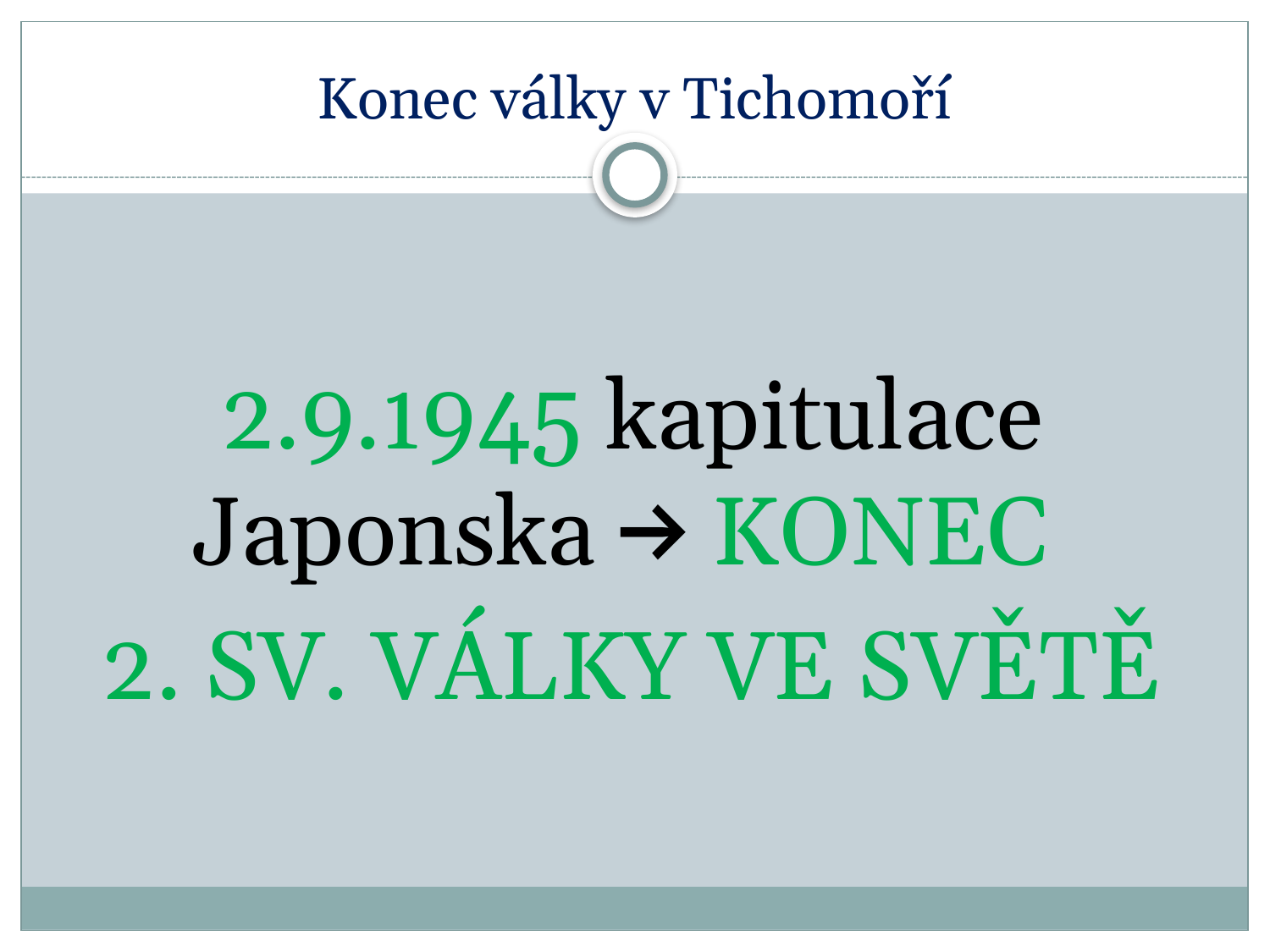

# Konec války v Tichomoří

2.9.1945 kapitulace Japonska → KONEC
2. SV. VÁLKY VE SVĚTĚ